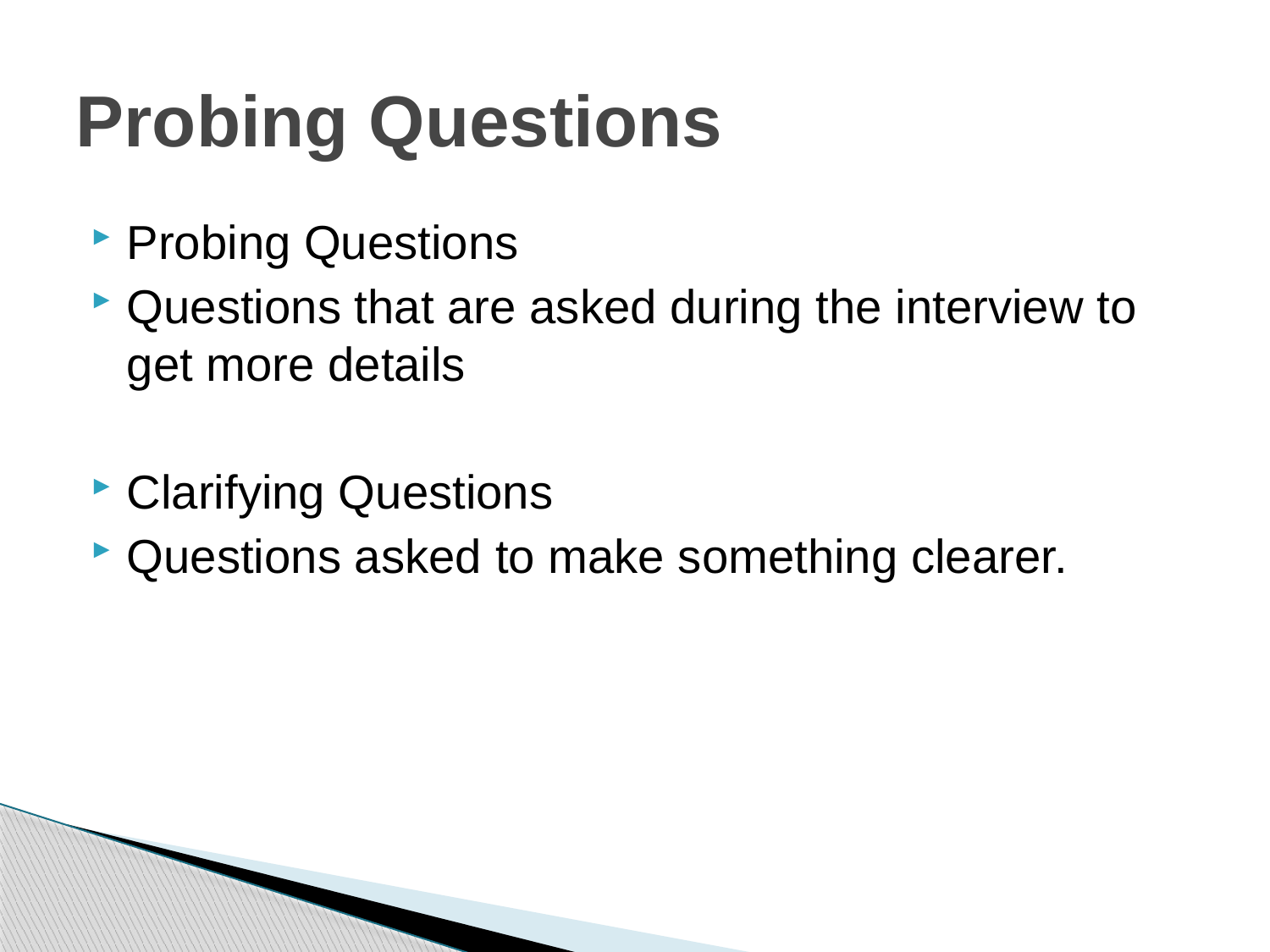

# Probing Questions
Probing Questions
Questions that are asked during the interview to get more details

Clarifying Questions
Questions asked to make something clearer.